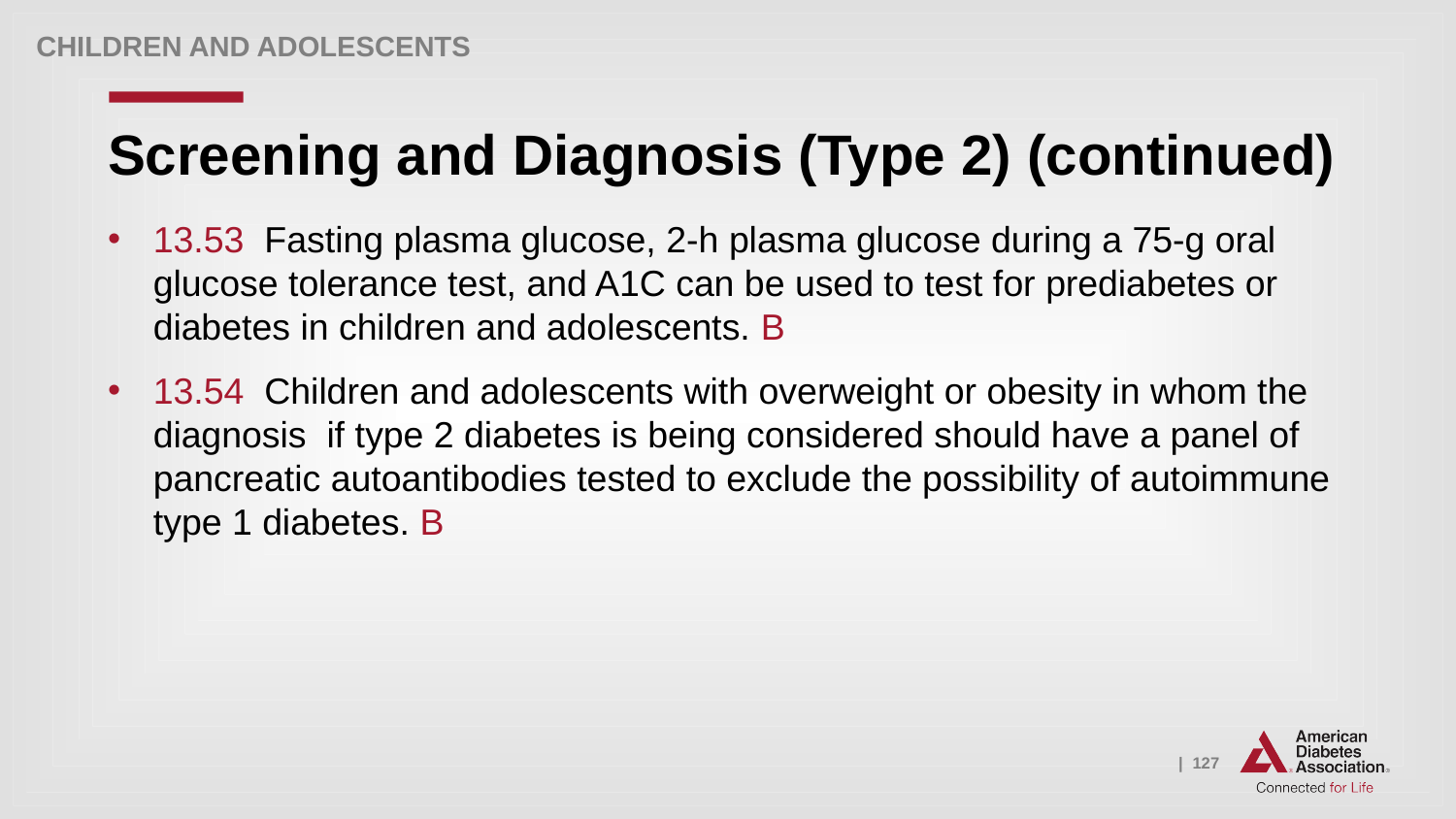

Children and adolescents
# Screening and Diagnosis (Type 2) (continued)
13.53  Fasting plasma glucose, 2-h plasma glucose during a 75-g oral glucose tolerance test, and A1C can be used to test for prediabetes or diabetes in children and adolescents. B
13.54  Children and adolescents with overweight or obesity in whom the diagnosis  if type 2 diabetes is being considered should have a panel of pancreatic autoantibodies tested to exclude the possibility of autoimmune type 1 diabetes. B